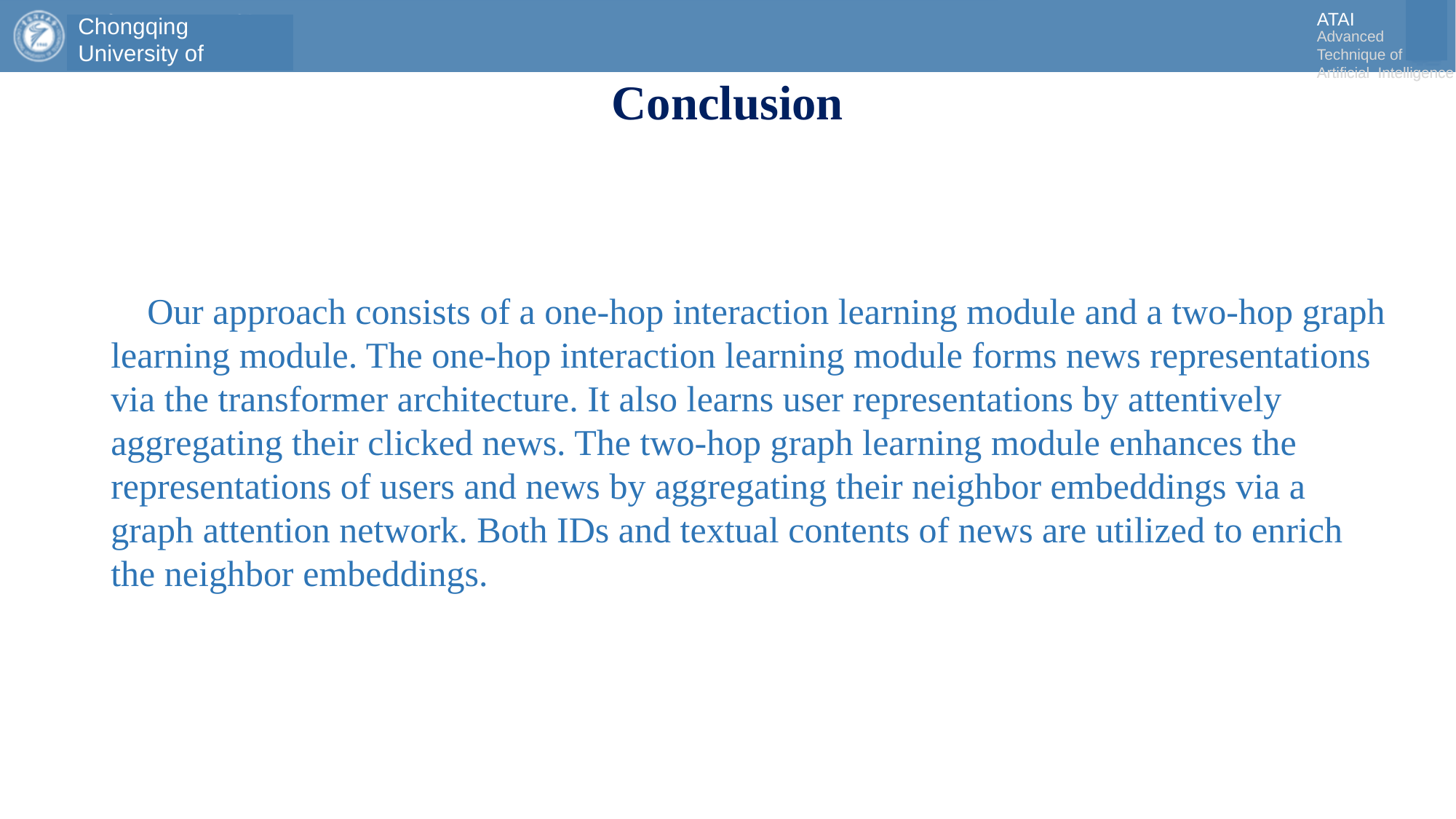

# Conclusion

    Our approach consists of a one-hop interaction learning module and a two-hop graph learning module. The one-hop interaction learning module forms news representations via the transformer architecture. It also learns user representations by attentively aggregating their clicked news. The two-hop graph learning module enhances the representations of users and news by aggregating their neighbor embeddings via a graph attention network. Both IDs and textual contents of news are utilized to enrich the neighbor embeddings.